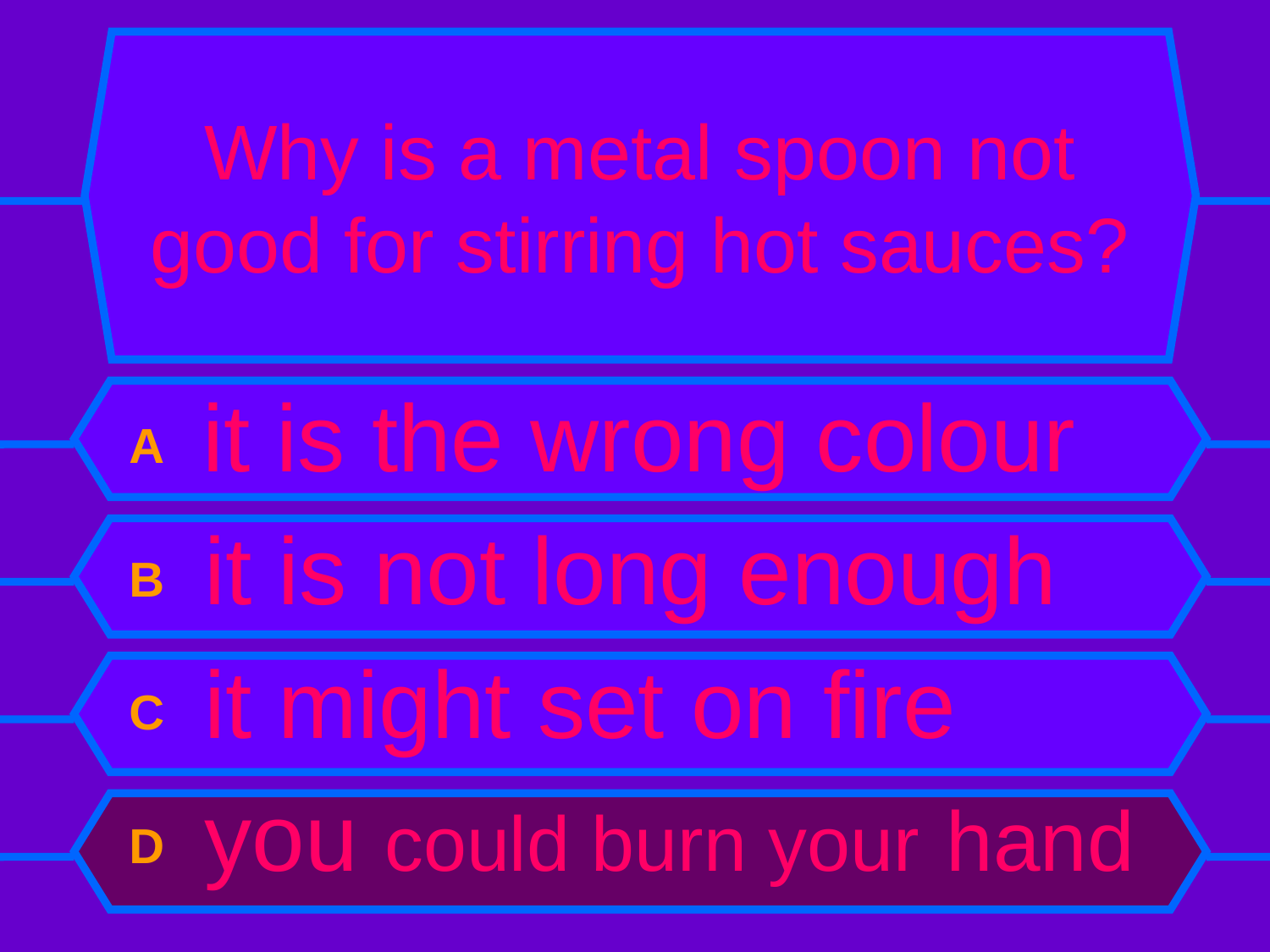

# Why is a metal spoon not good for stirring hot sauces?

A  it is the wrong colour
B  it is not long enough
C  it might set on fire
D  you could burn your hand